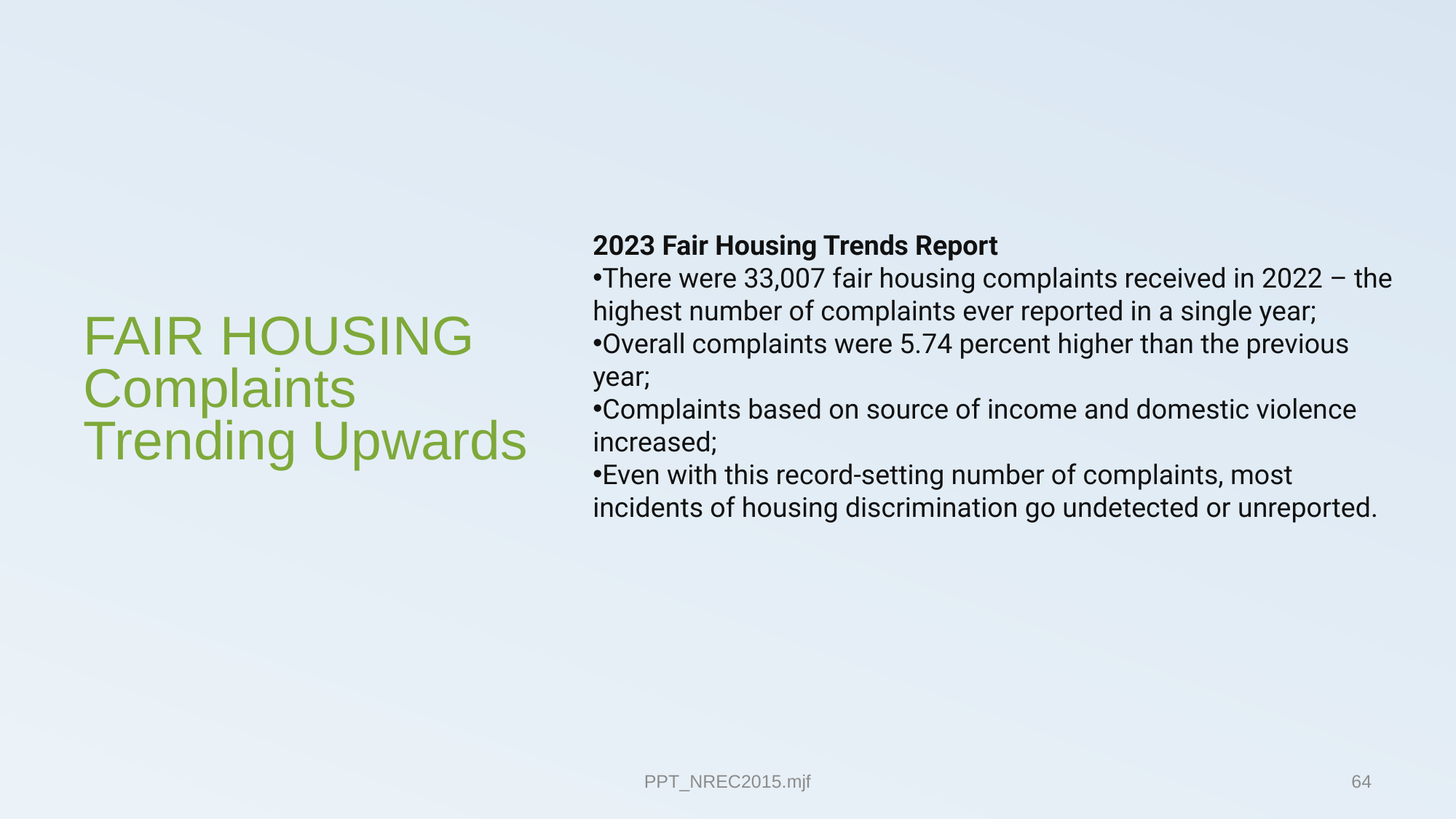

# FAIR HOUSING Complaints Trending Upwards
2023 Fair Housing Trends Report
There were 33,007 fair housing complaints received in 2022 – the highest number of complaints ever reported in a single year;
Overall complaints were 5.74 percent higher than the previous year;
Complaints based on source of income and domestic violence increased;
Even with this record-setting number of complaints, most incidents of housing discrimination go undetected or unreported.

PPT_NREC2015.mjf
64